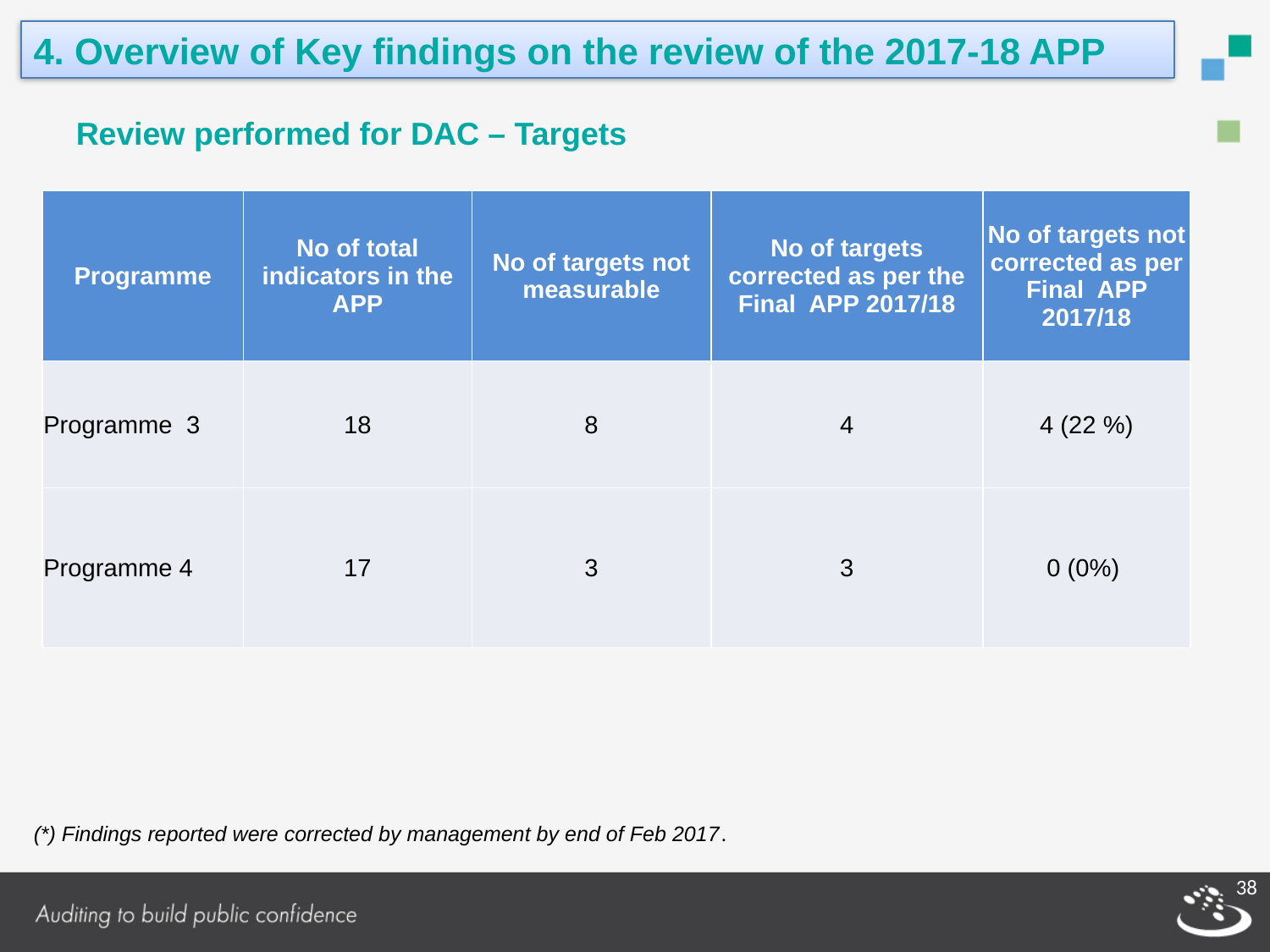

4. Overview of Key findings on the review of the 2017-18 APP
Review performed for DAC – Targets
| Programme | No of total indicators in the APP | No of targets not measurable | No of targets corrected as per the Final APP 2017/18 | No of targets not corrected as per Final APP 2017/18 |
| --- | --- | --- | --- | --- |
| Programme 3 | 18 | 8 | 4 | 4 (22 %) |
| Programme 4 | 17 | 3 | 3 | 0 (0%) |
(*) Findings reported were corrected by management by end of Feb 2017.
38